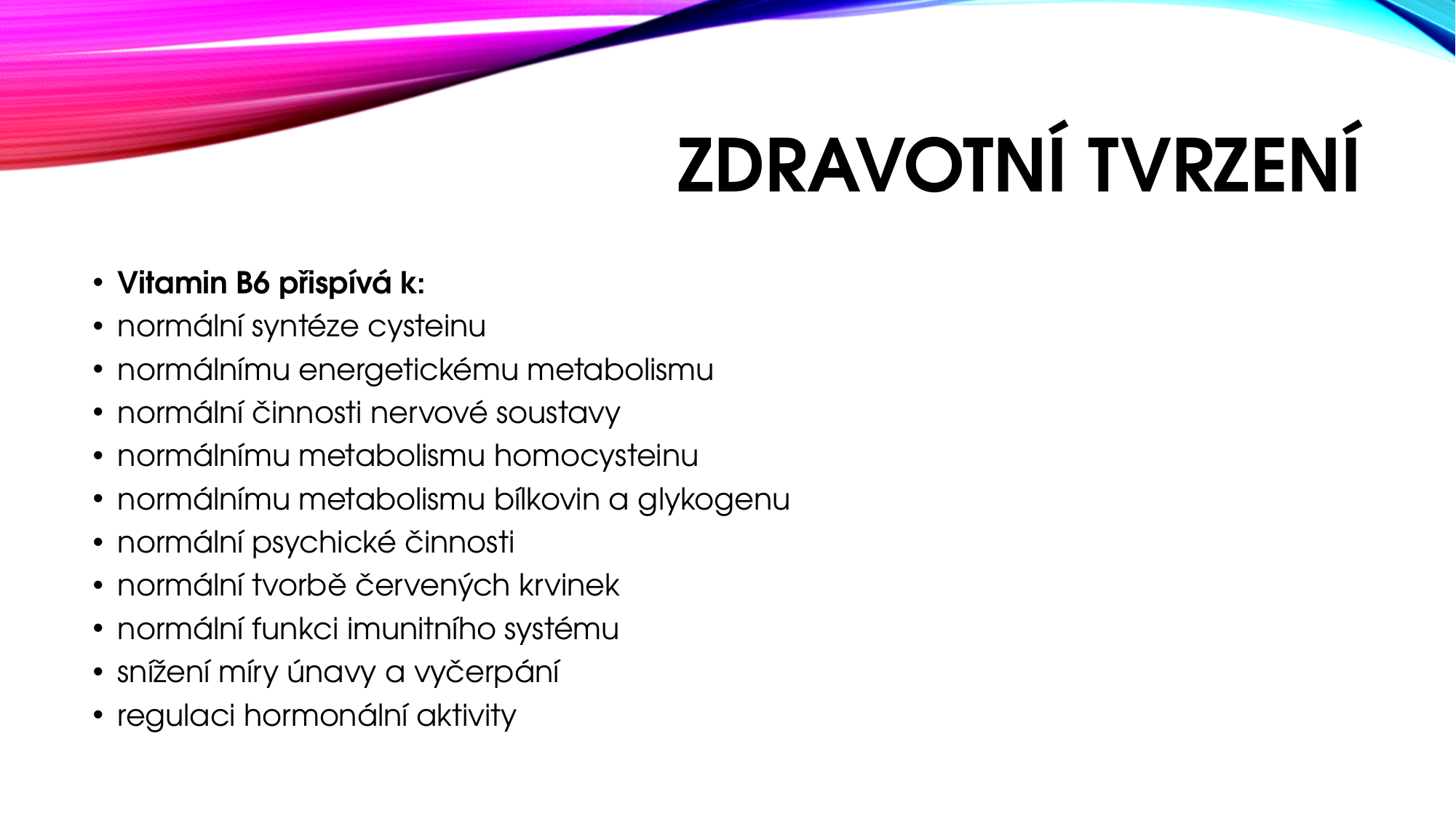

# Zdravotní tvrzení
Vitamin B6 přispívá k:
normální syntéze cysteinu
normálnímu energetickému metabolismu
normální činnosti nervové soustavy
normálnímu metabolismu homocysteinu
normálnímu metabolismu bílkovin a glykogenu
normální psychické činnosti
normální tvorbě červených krvinek
normální funkci imunitního systému
snížení míry únavy a vyčerpání
regulaci hormonální aktivity